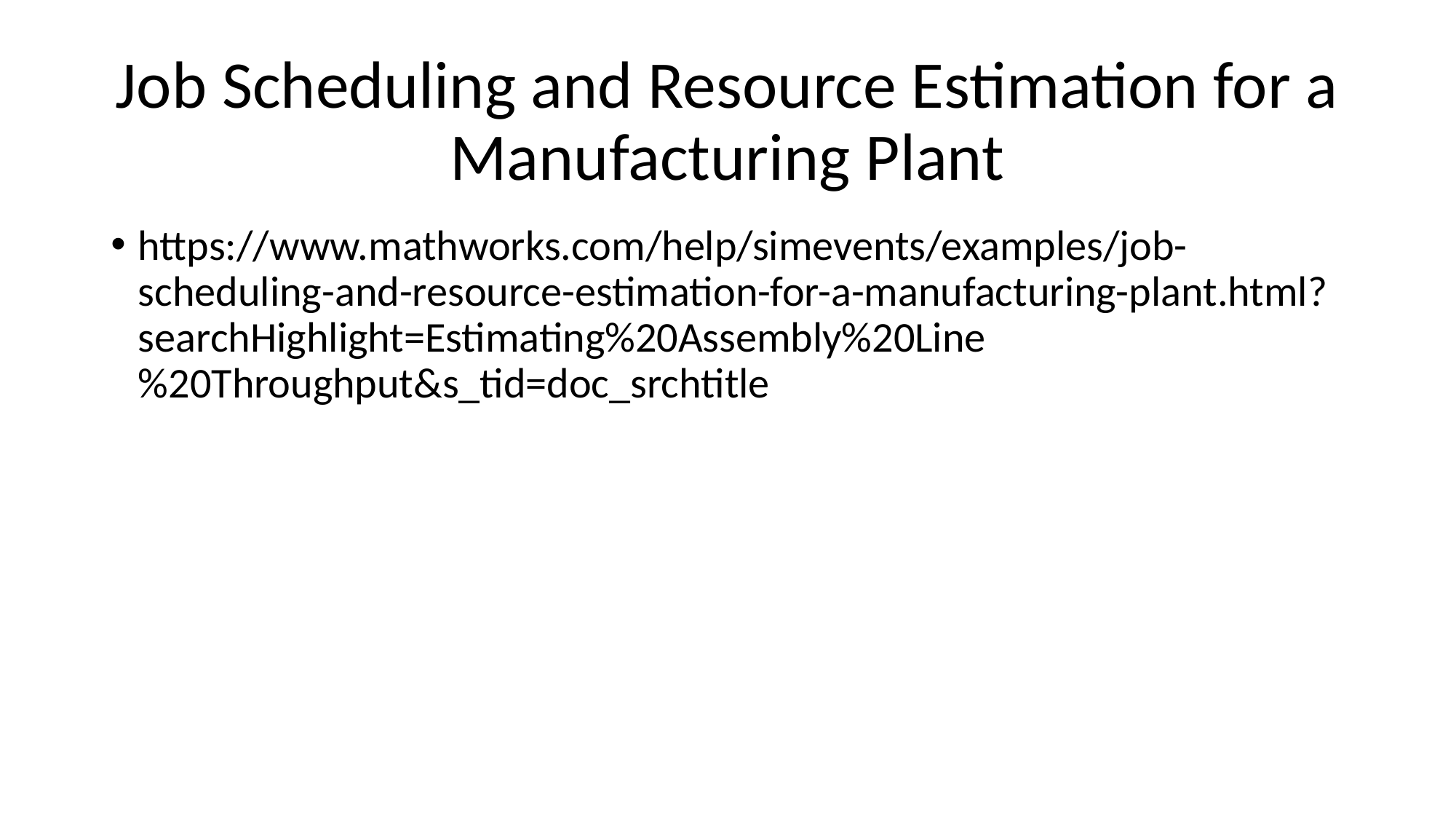

# Job Scheduling and Resource Estimation for a Manufacturing Plant
https://www.mathworks.com/help/simevents/examples/job-scheduling-and-resource-estimation-for-a-manufacturing-plant.html?searchHighlight=Estimating%20Assembly%20Line%20Throughput&s_tid=doc_srchtitle